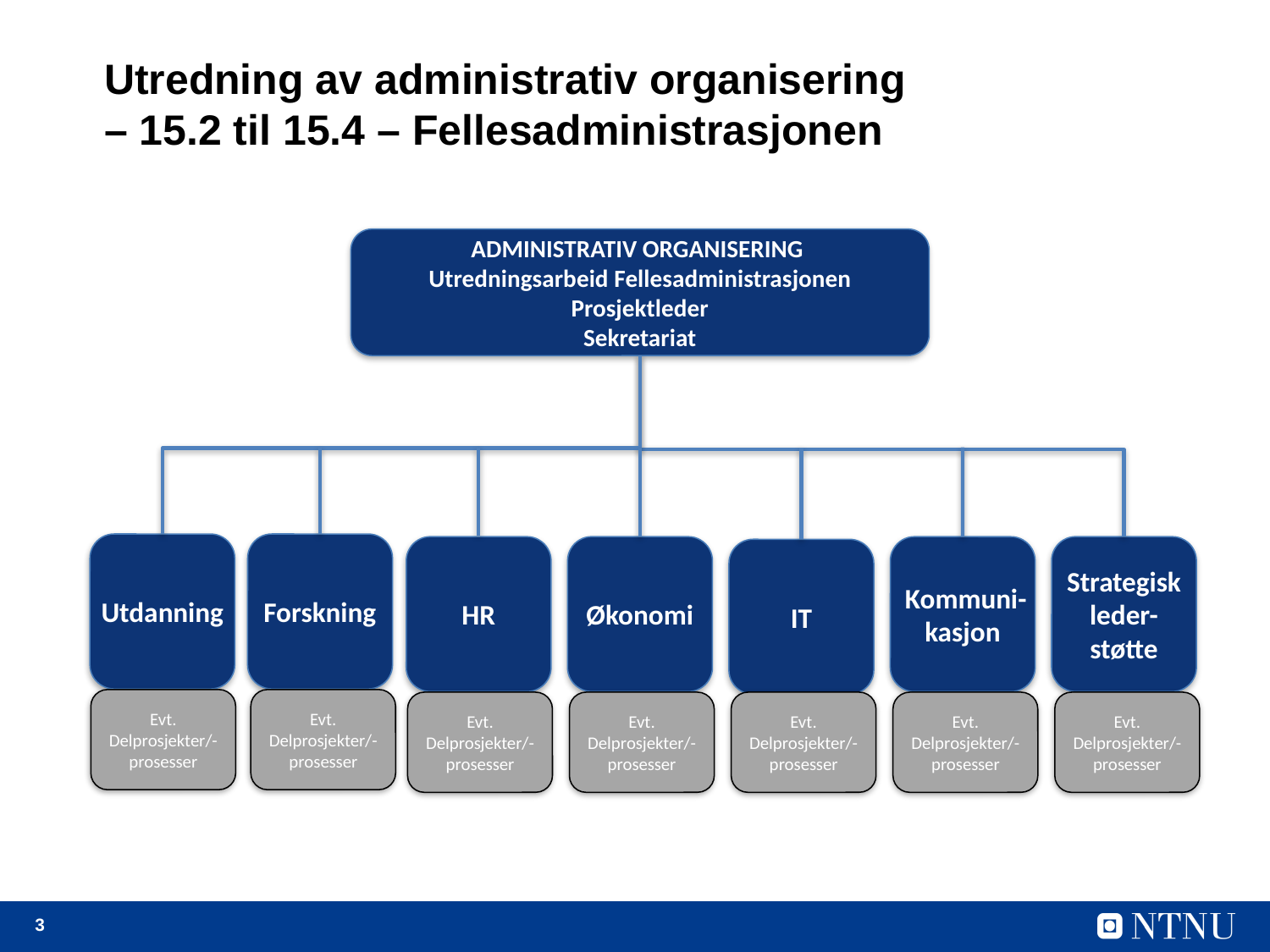

# Utredning av administrativ organisering – 15.2 til 15.4 – Fellesadministrasjonen
ADMINISTRATIV ORGANISERING
Utredningsarbeid Fellesadministrasjonen
Prosjektleder
Sekretariat
Utdanning
Forskning
Økonomi
HR
Strategisk leder-støtte
 Kommuni-kasjon
IT
Evt. Delprosjekter/-prosesser
Evt.
Delprosjekter/-prosesser
Evt.
Delprosjekter/-prosesser
Evt. Delprosjekter/-prosesser
Evt. Delprosjekter/-prosesser
Evt. Delprosjekter/-prosesser
Evt. Delprosjekter/-prosesser